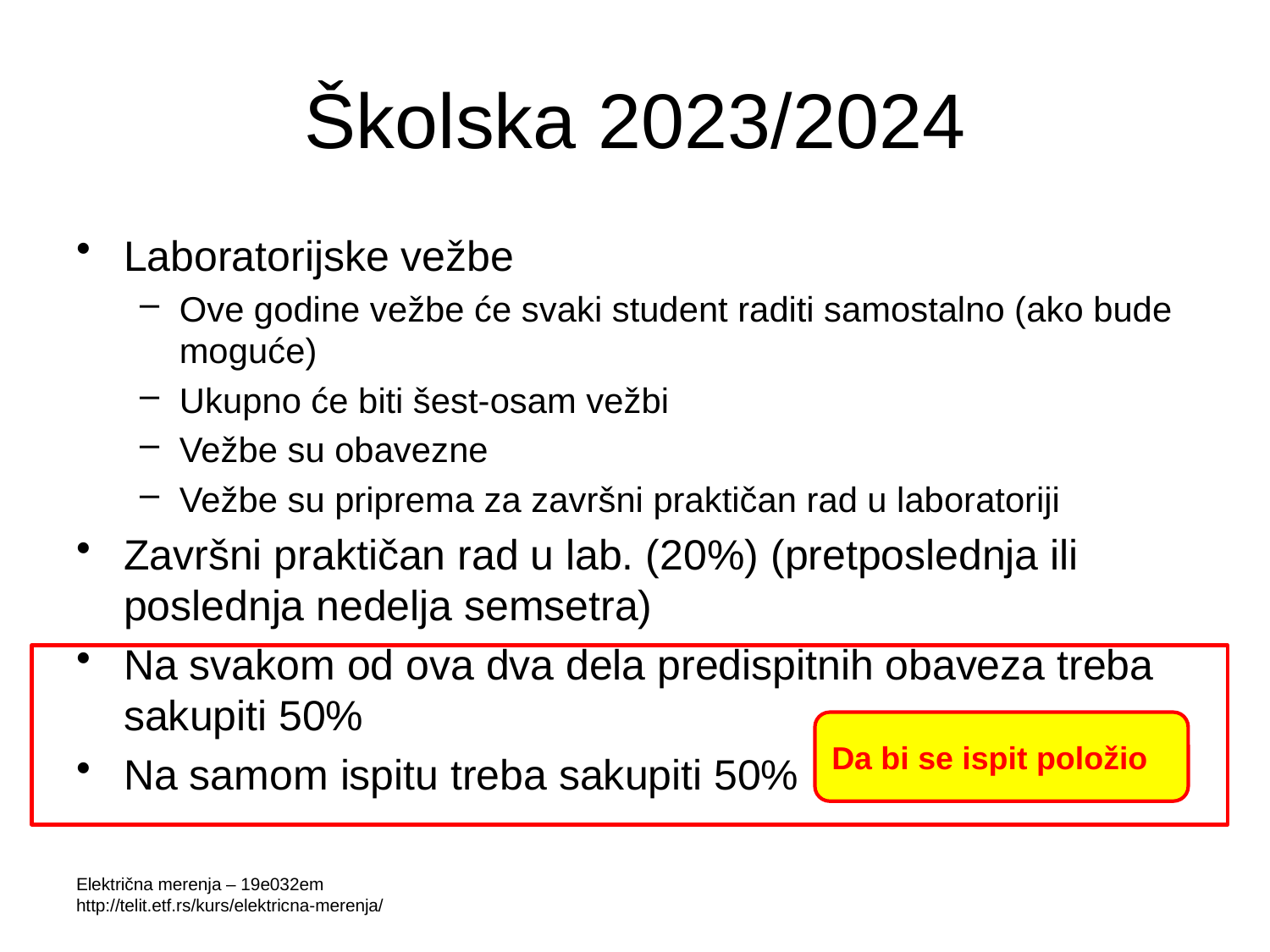

# Školska 2023/2024
Laboratorijske vežbe
Ove godine vežbe će svaki student raditi samostalno (ako bude moguće)
Ukupno će biti šest-osam vežbi
Vežbe su obavezne
Vežbe su priprema za završni praktičan rad u laboratoriji
Završni praktičan rad u lab. (20%) (pretposlednja ili poslednja nedelja semsetra)
Na svakom od ova dva dela predispitnih obaveza treba sakupiti 50%
Na samom ispitu treba sakupiti 50%

Da bi se ispit položio
Električna merenja – 19e032em  http://telit.etf.rs/kurs/elektricna-merenja/